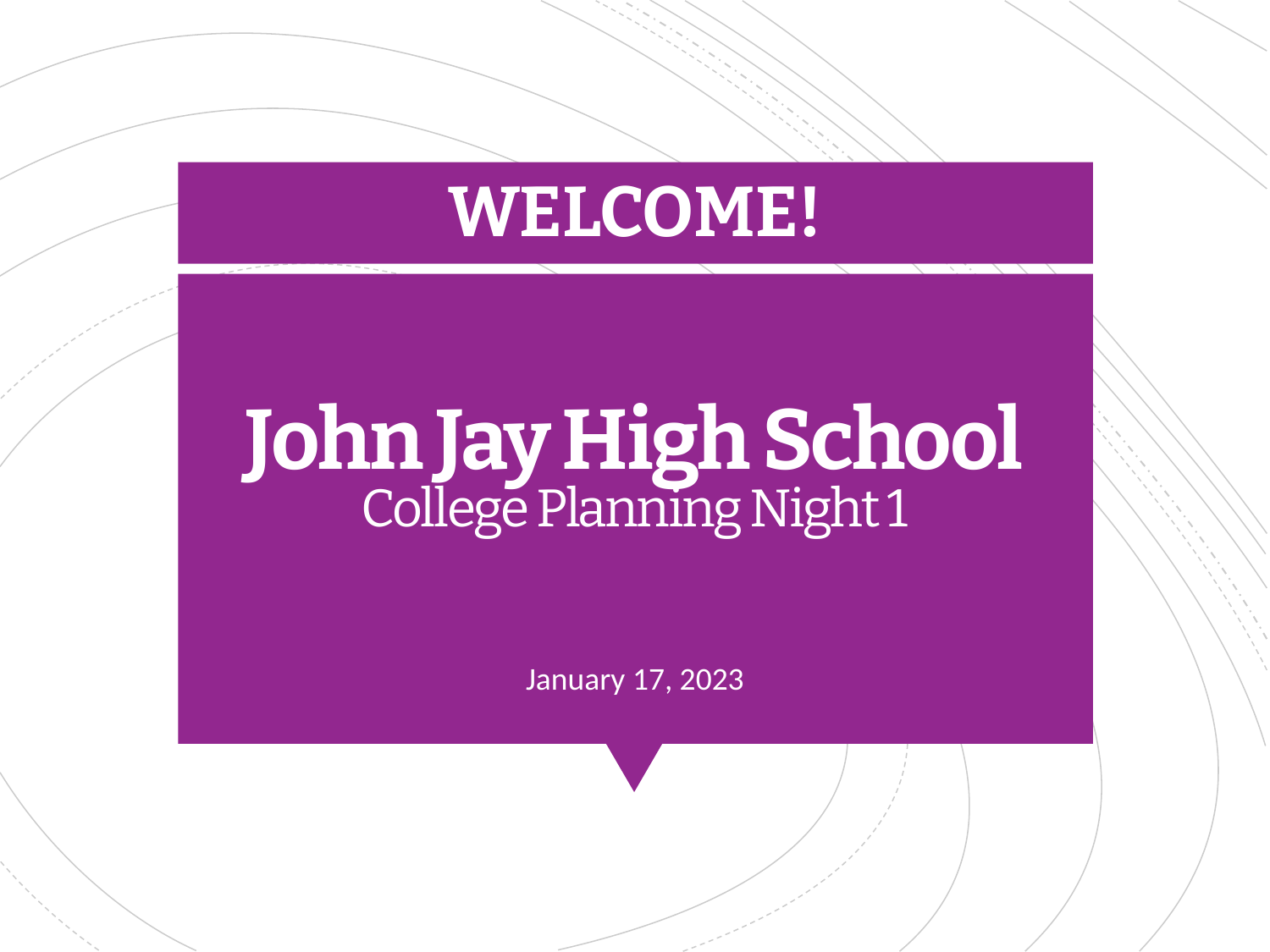

WELCOME!
# John Jay High School College Planning Night 1

January 17, 2023